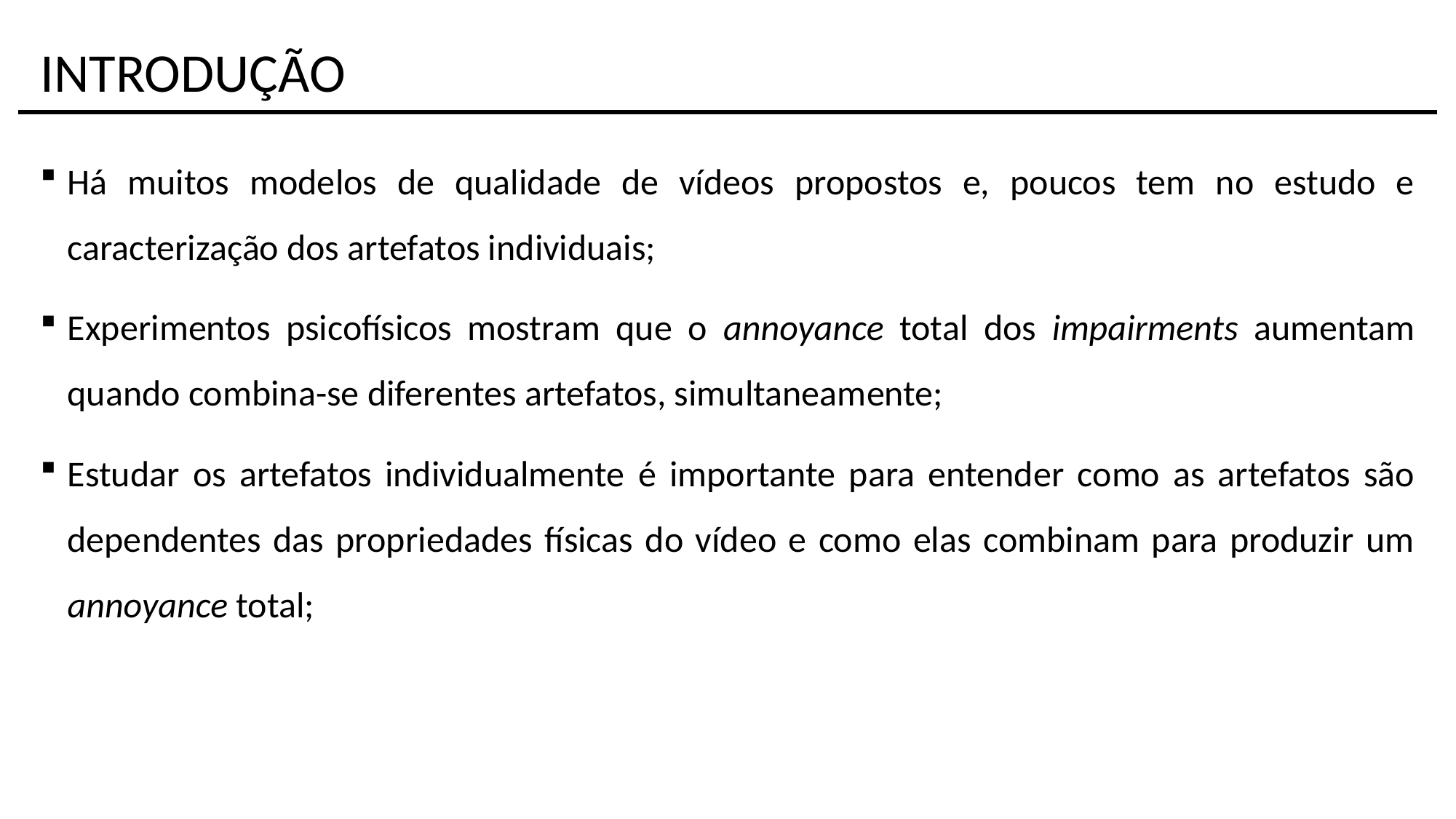

# INTRODUÇÃO
Há muitos modelos de qualidade de vídeos propostos e, poucos tem no estudo e caracterização dos artefatos individuais;
Experimentos psicofísicos mostram que o annoyance total dos impairments aumentam quando combina-se diferentes artefatos, simultaneamente;
Estudar os artefatos individualmente é importante para entender como as artefatos são dependentes das propriedades físicas do vídeo e como elas combinam para produzir um annoyance total;